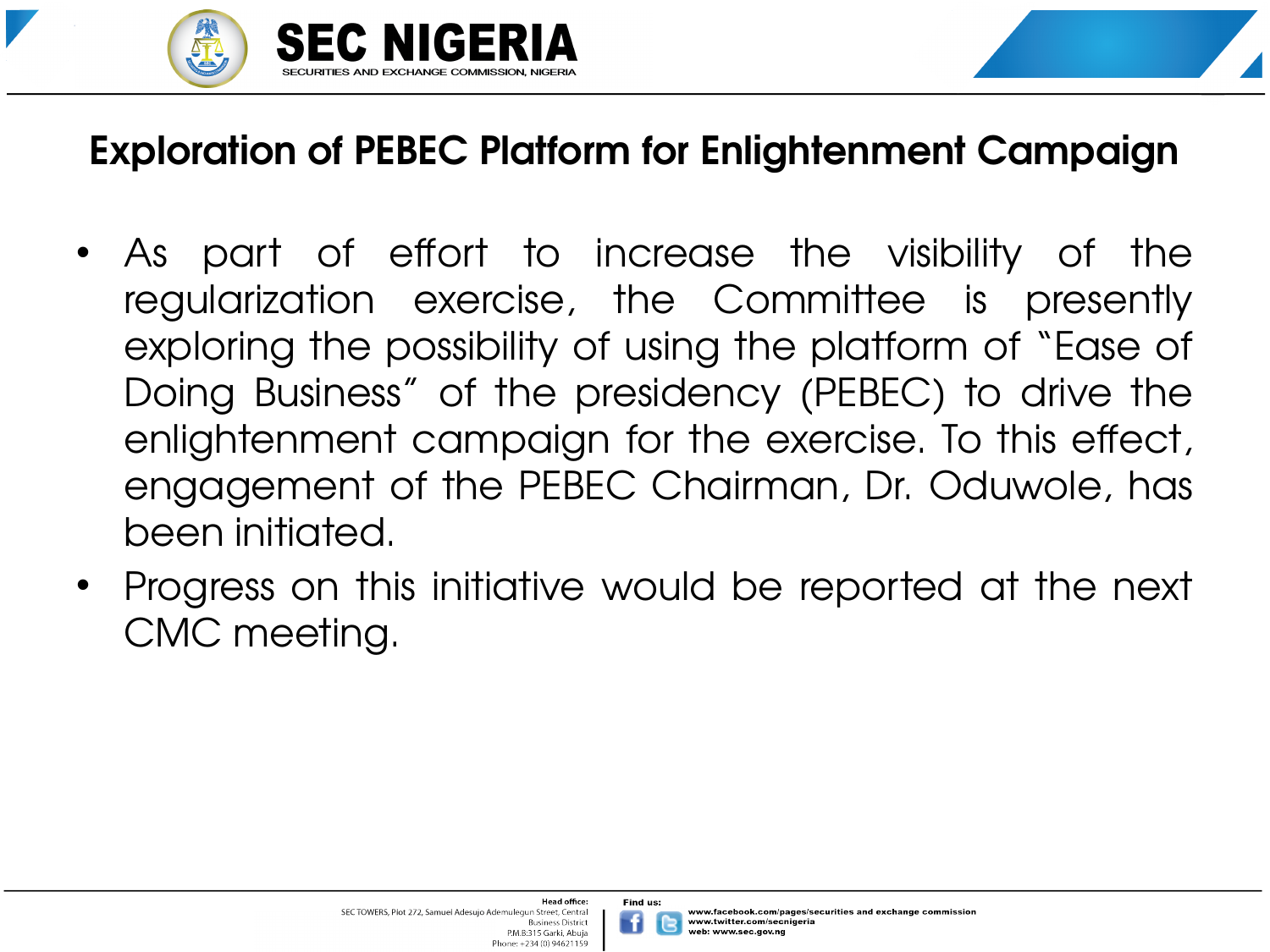

# Exploration of PEBEC Platform for Enlightenment Campaign
As part of effort to increase the visibility of the regularization exercise, the Committee is presently exploring the possibility of using the platform of “Ease of Doing Business” of the presidency (PEBEC) to drive the enlightenment campaign for the exercise. To this effect, engagement of the PEBEC Chairman, Dr. Oduwole, has been initiated.
Progress on this initiative would be reported at the next CMC meeting.